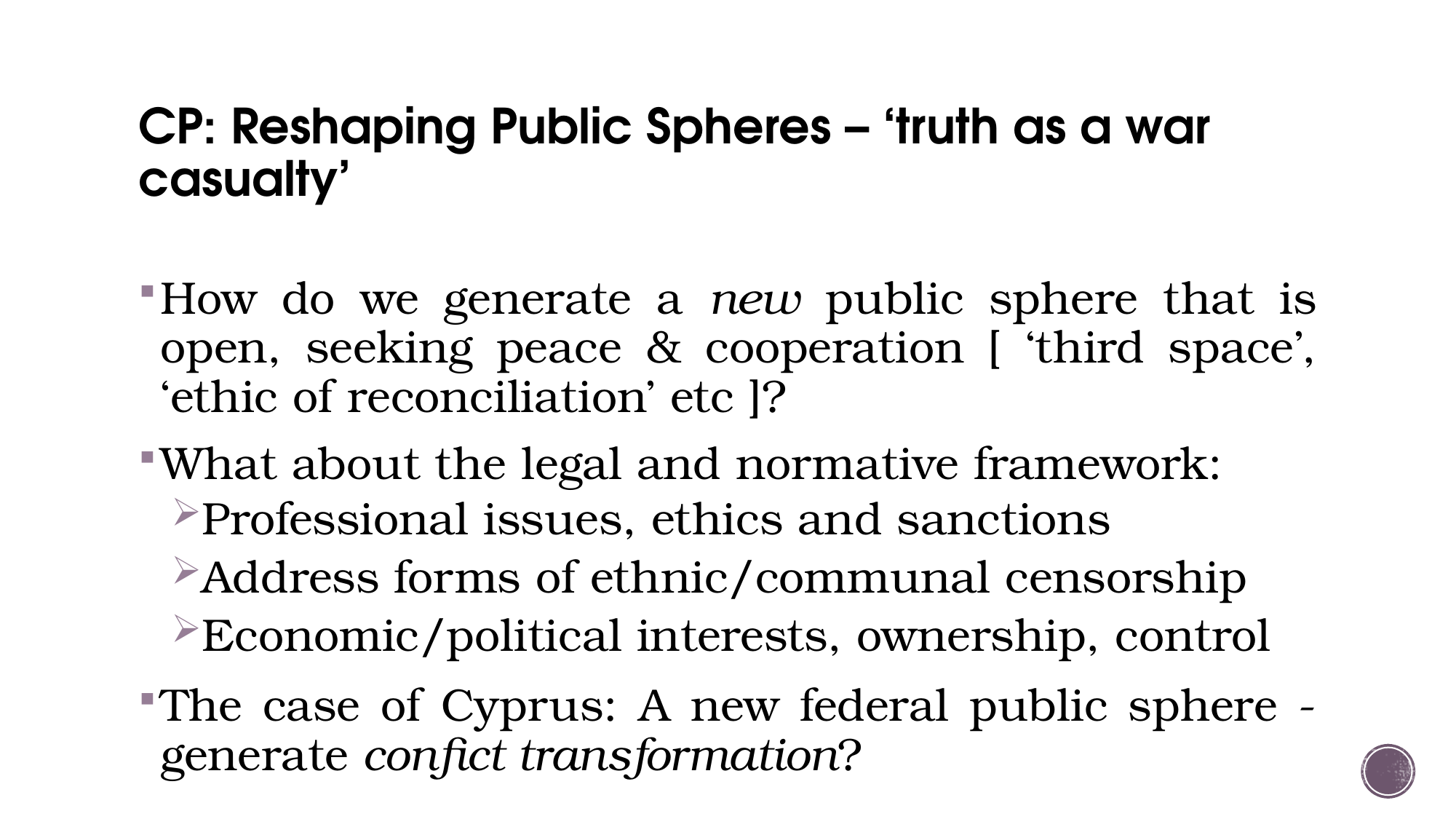

# CP: Reshaping Public Spheres – ‘truth as a war casualty’
How do we generate a new public sphere that is open, seeking peace & cooperation [ ‘third space’, ‘ethic of reconciliation’ etc ]?
What about the legal and normative framework:
Professional issues, ethics and sanctions
Address forms of ethnic/communal censorship
Economic/political interests, ownership, control
The case of Cyprus: A new federal public sphere -generate confict transformation?